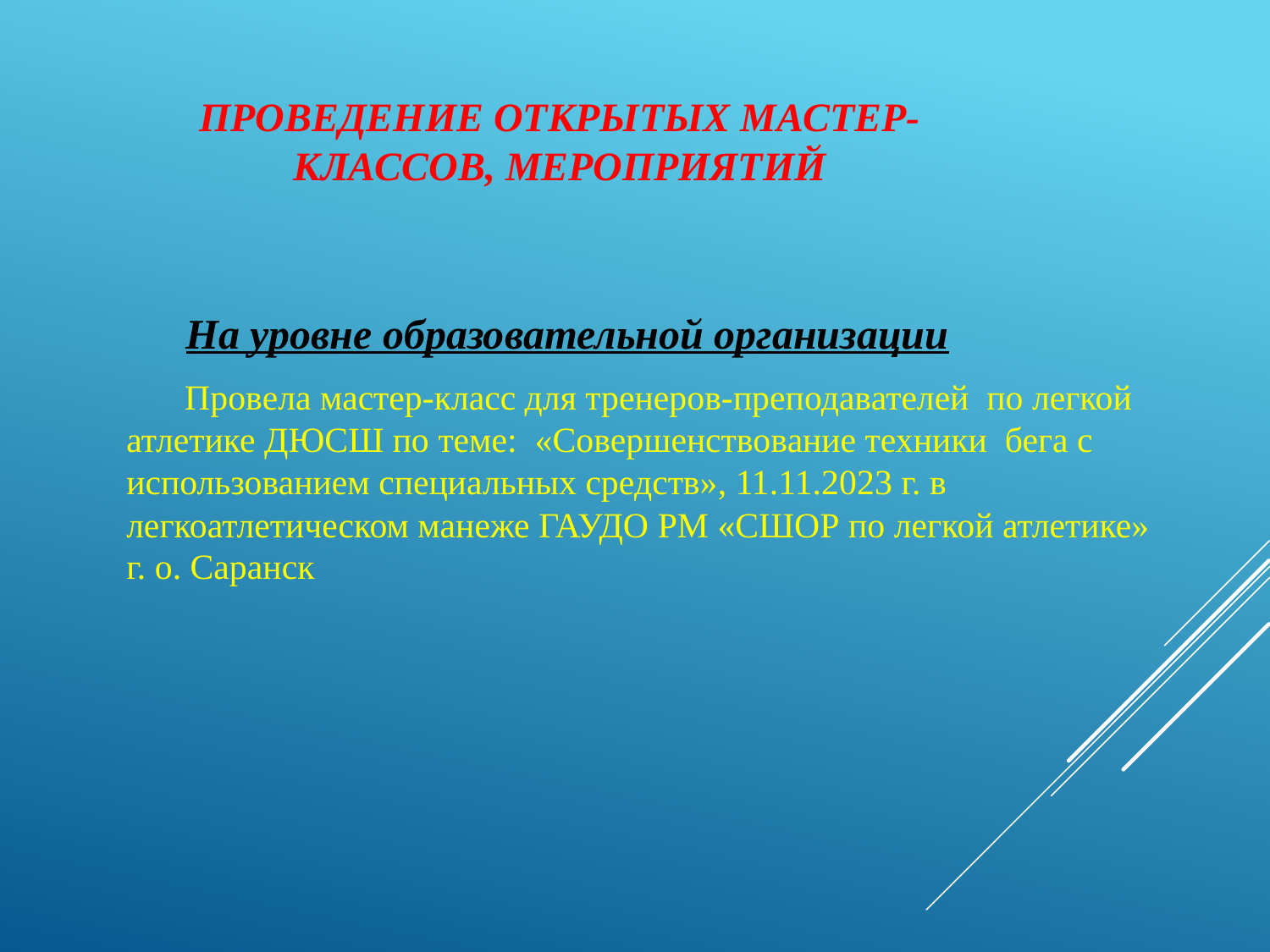

# ПРОВЕДЕНИЕ ОТКРЫТЫХ МАСТЕР-КЛАССОВ, МЕРОПРИЯТИЙ
          На уровне образовательной организации
           Провела мастер-класс для тренеров-преподавателей  по легкой   атлетике ДЮСШ по теме:  «Совершенствование техники  бега с использованием специальных средств», 11.11.2023 г. в легкоатлетическом манеже ГАУДО РМ «СШОР по легкой атлетике» г. о. Саранск